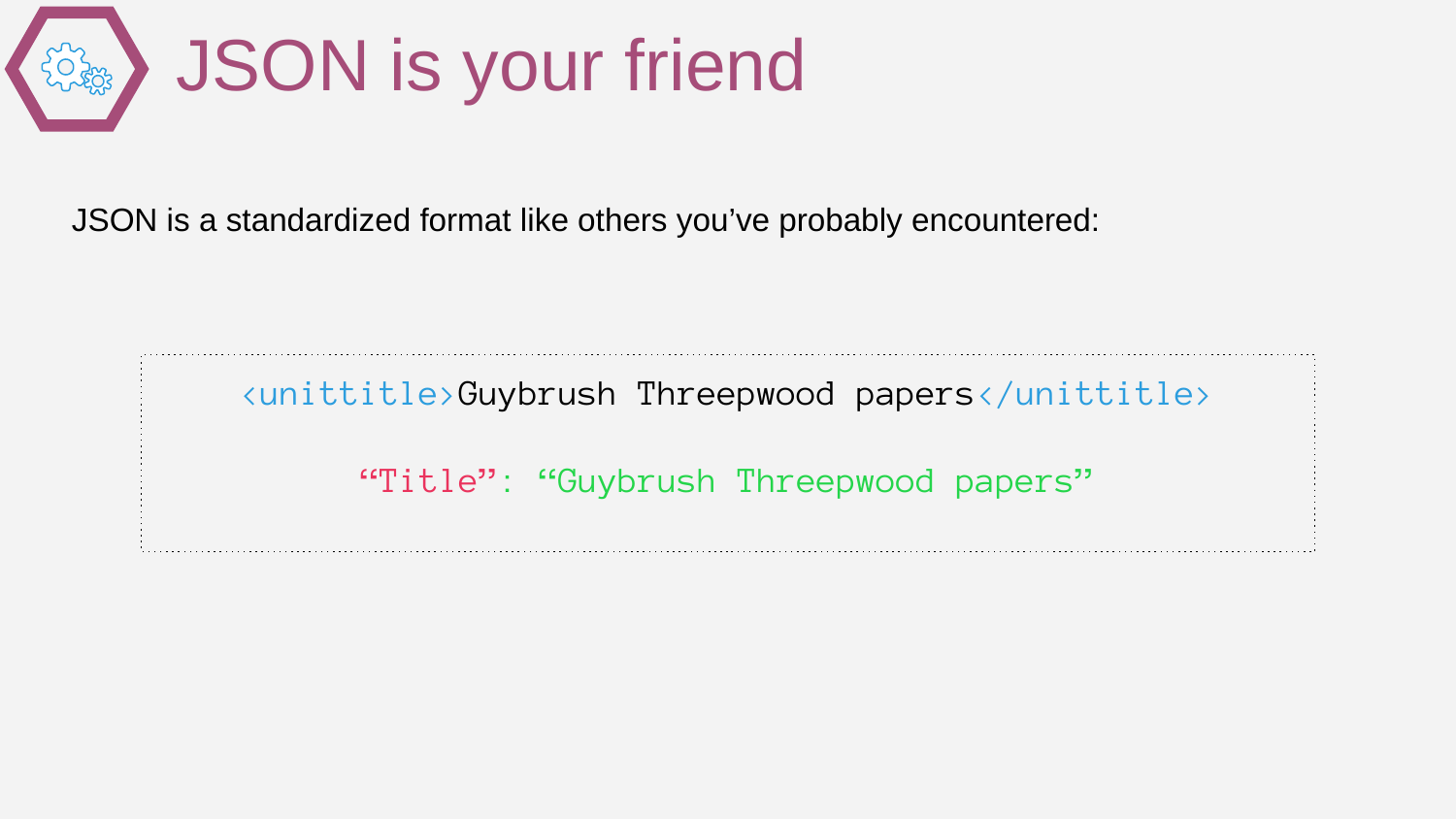

# JSON is your friend
JSON is a standardized format like others you’ve probably encountered:
<unittitle>Guybrush Threepwood papers</unittitle>

“Title”: “Guybrush Threepwood papers”